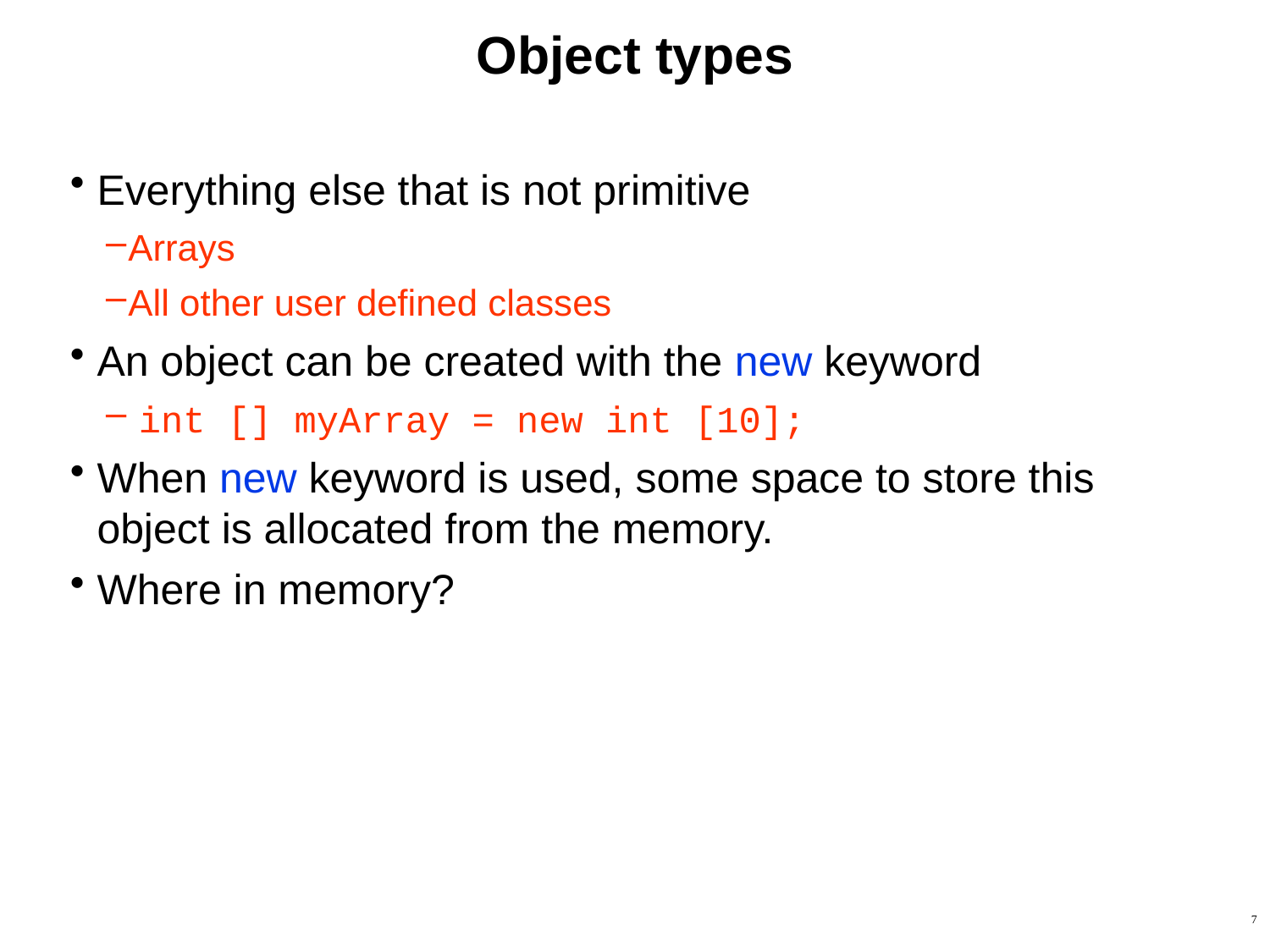

# Object types
Everything else that is not primitive
Arrays
All other user defined classes
An object can be created with the new keyword
 int [] myArray = new int [10];
When new keyword is used, some space to store this object is allocated from the memory.
Where in memory?
7